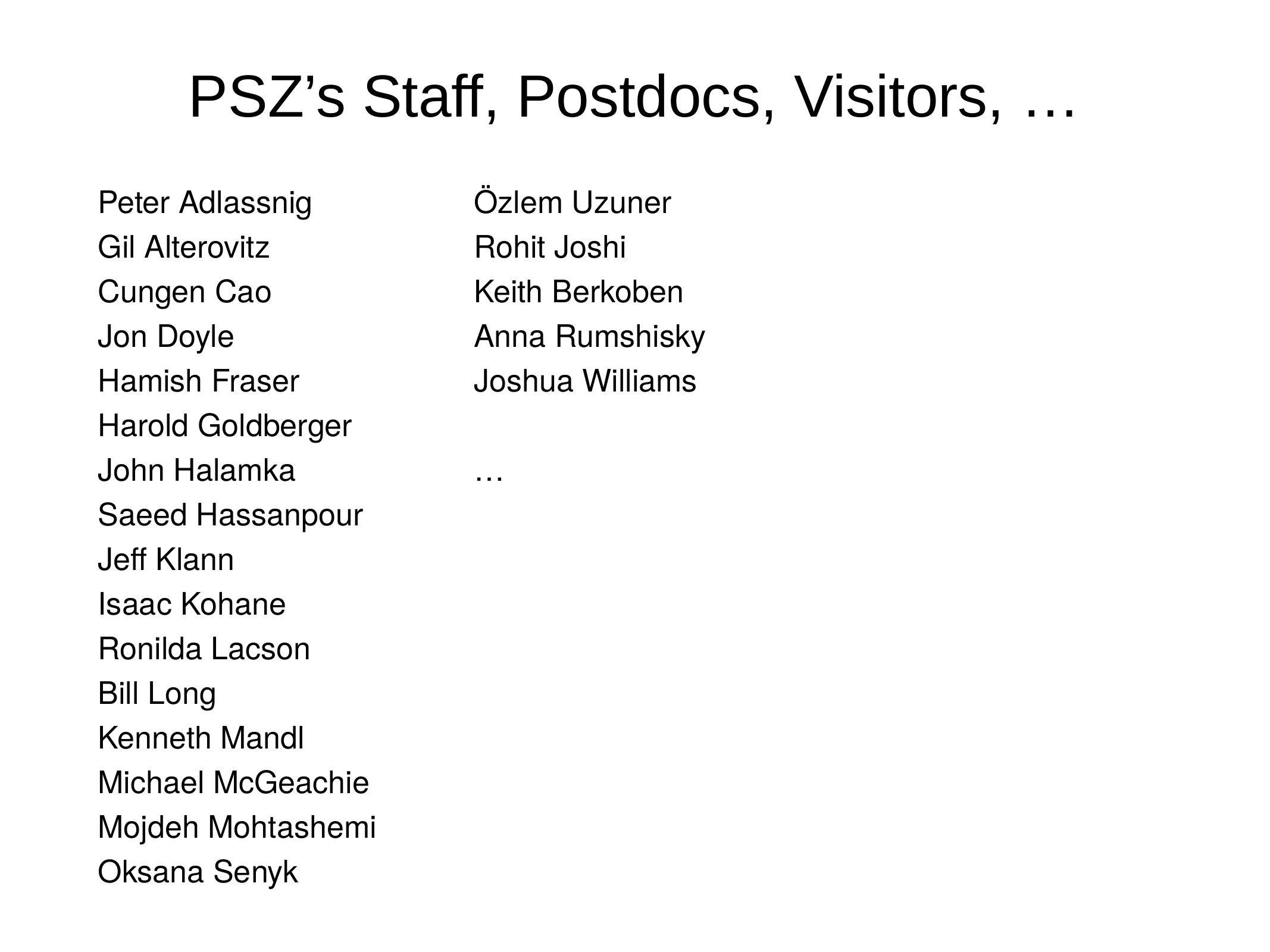

# PSZ’s Staff, Postdocs, Visitors, …
Peter Adlassnig
Gil Alterovitz
Cungen Cao
Jon Doyle
Hamish Fraser
Harold Goldberger
John Halamka
Saeed Hassanpour
Jeff Klann
Isaac Kohane
Ronilda Lacson
Bill Long
Kenneth Mandl
Michael McGeachie
Mojdeh Mohtashemi
Oksana Senyk
Özlem Uzuner
Rohit Joshi
Keith Berkoben
Anna Rumshisky
Joshua Williams

…